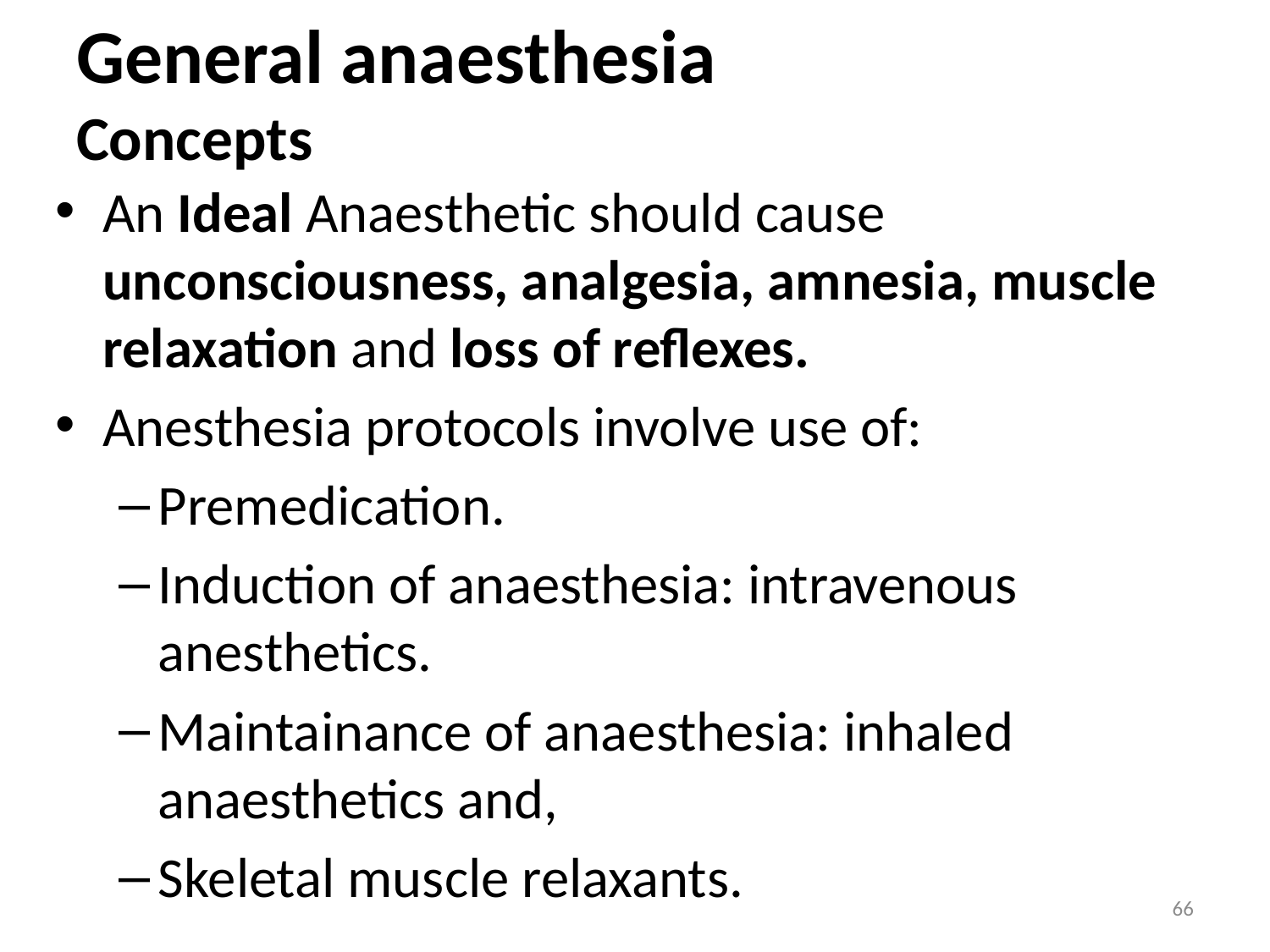

# General anaesthesia Concepts
An Ideal Anaesthetic should cause unconsciousness, analgesia, amnesia, muscle relaxation and loss of reflexes.
Anesthesia protocols involve use of:
Premedication.
Induction of anaesthesia: intravenous anesthetics.
Maintainance of anaesthesia: inhaled anaesthetics and,
Skeletal muscle relaxants.

66